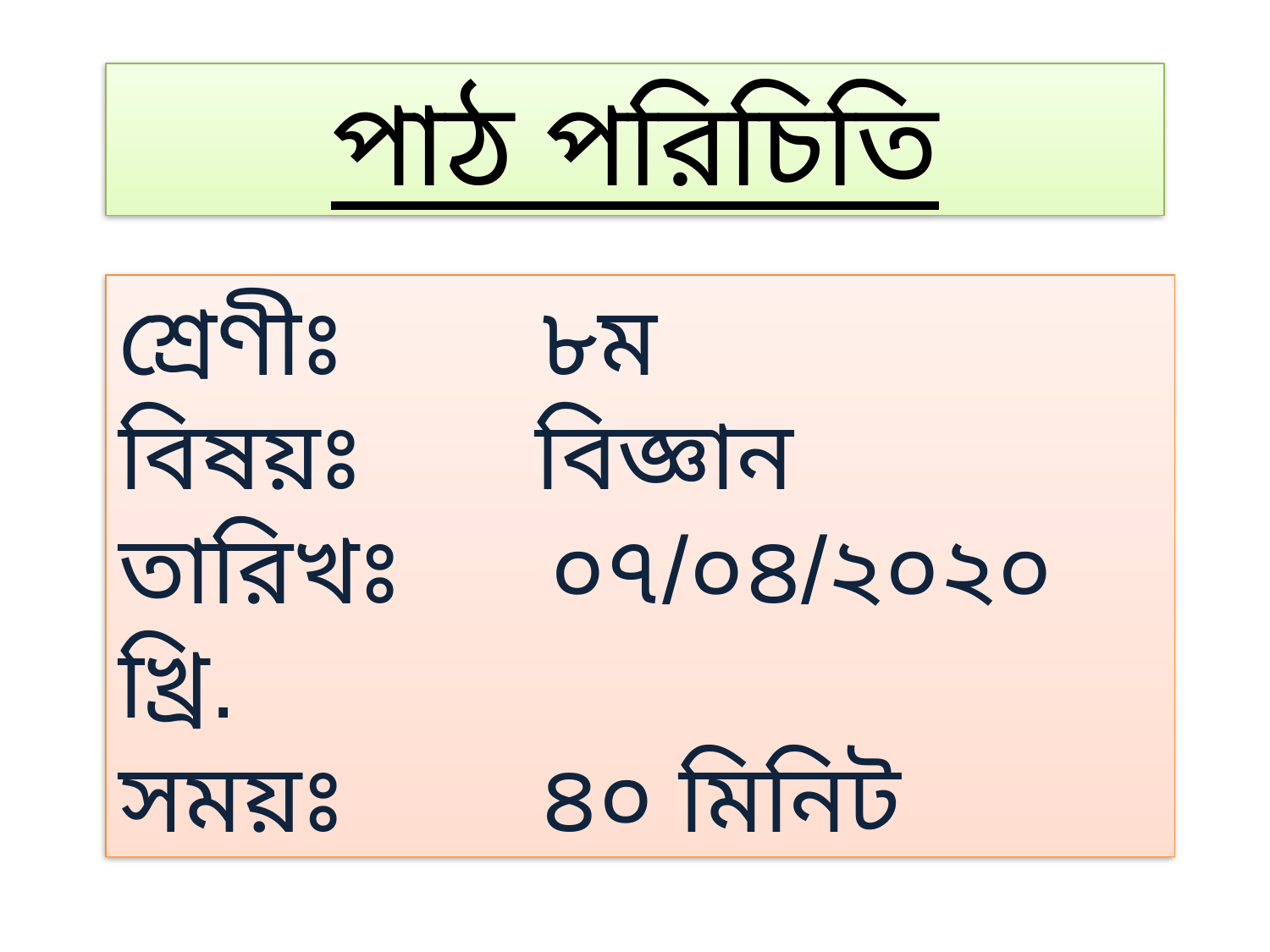

পাঠ পরিচিতি
# শ্রেণীঃ        ৮ম বিষয়ঃ       বিজ্ঞান তারিখঃ      ০৭/০৪/২০২০ খ্রি. সময়ঃ        ৪০ মিনিট